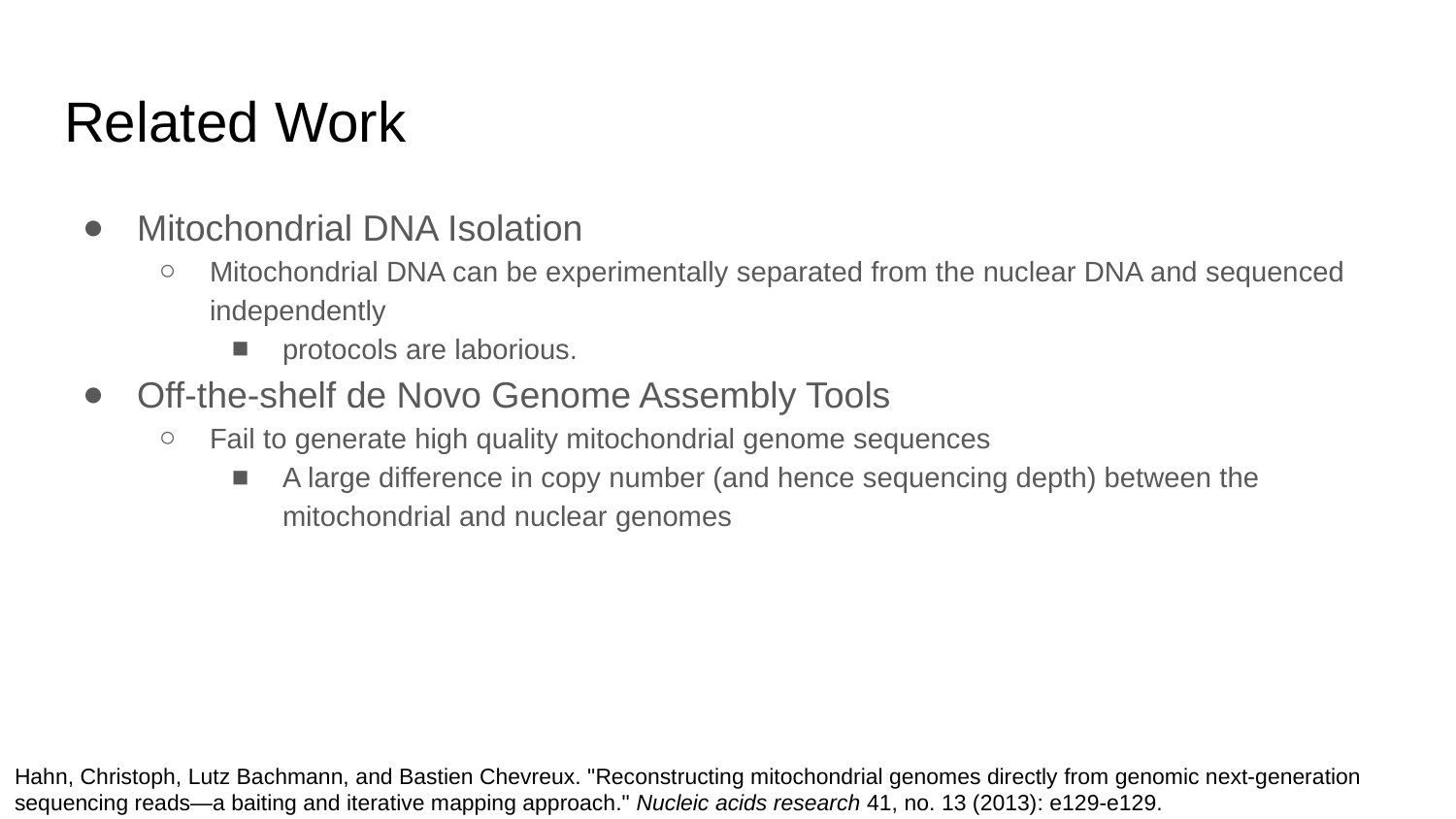

# Related Work
Mitochondrial DNA Isolation
Mitochondrial DNA can be experimentally separated from the nuclear DNA and sequenced independently
protocols are laborious.
Off-the-shelf de Novo Genome Assembly Tools
Fail to generate high quality mitochondrial genome sequences
A large difference in copy number (and hence sequencing depth) between the mitochondrial and nuclear genomes
Hahn, Christoph, Lutz Bachmann, and Bastien Chevreux. "Reconstructing mitochondrial genomes directly from genomic next-generation sequencing reads—a baiting and iterative mapping approach." Nucleic acids research 41, no. 13 (2013): e129-e129.